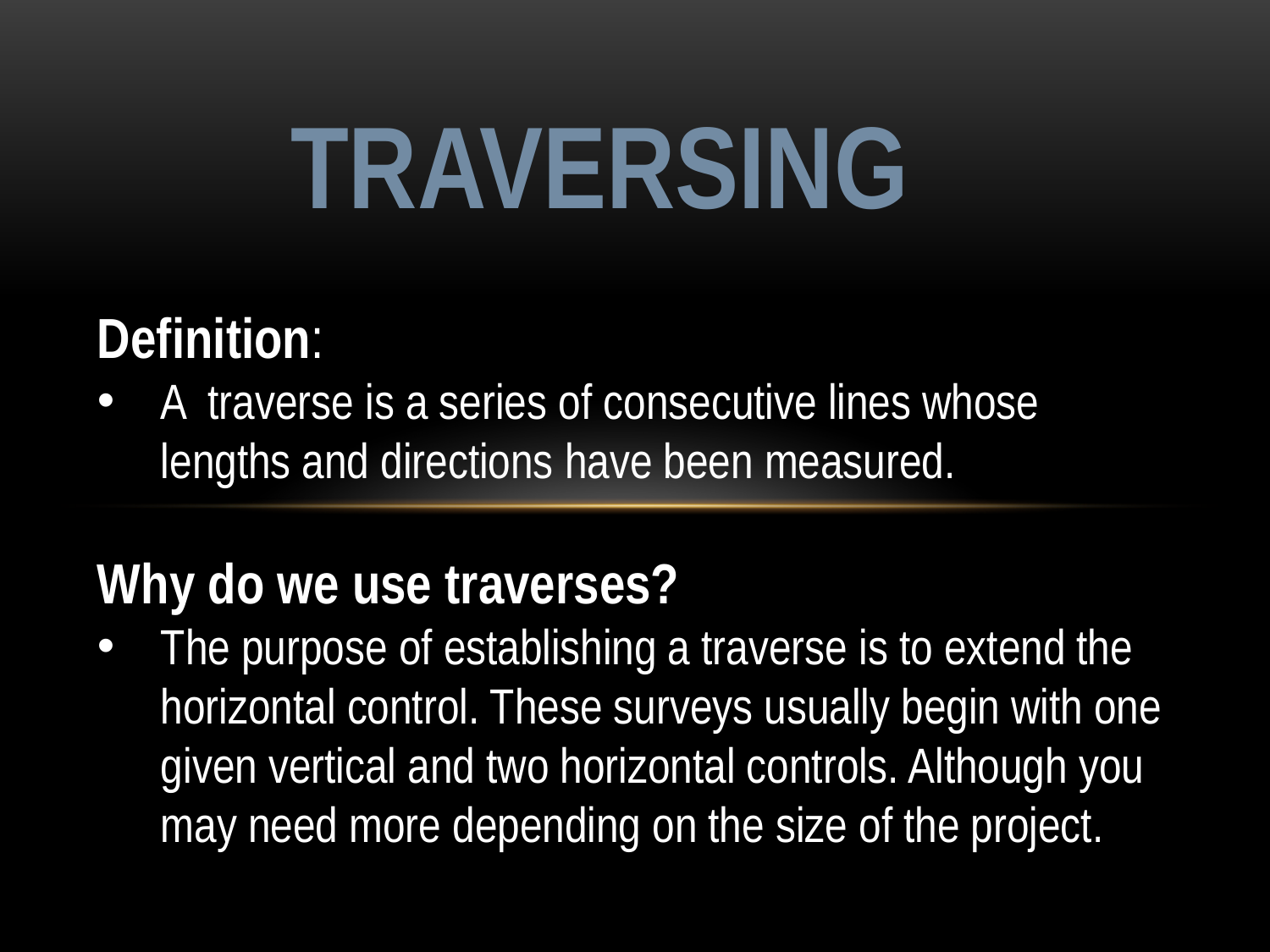

Traversing
Definition:
A  traverse is a series of consecutive lines whose lengths and directions have been measured.

Why do we use traverses?
The purpose of establishing a traverse is to extend the horizontal control. These surveys usually begin with one given vertical and two horizontal controls. Although you may need more depending on the size of the project.